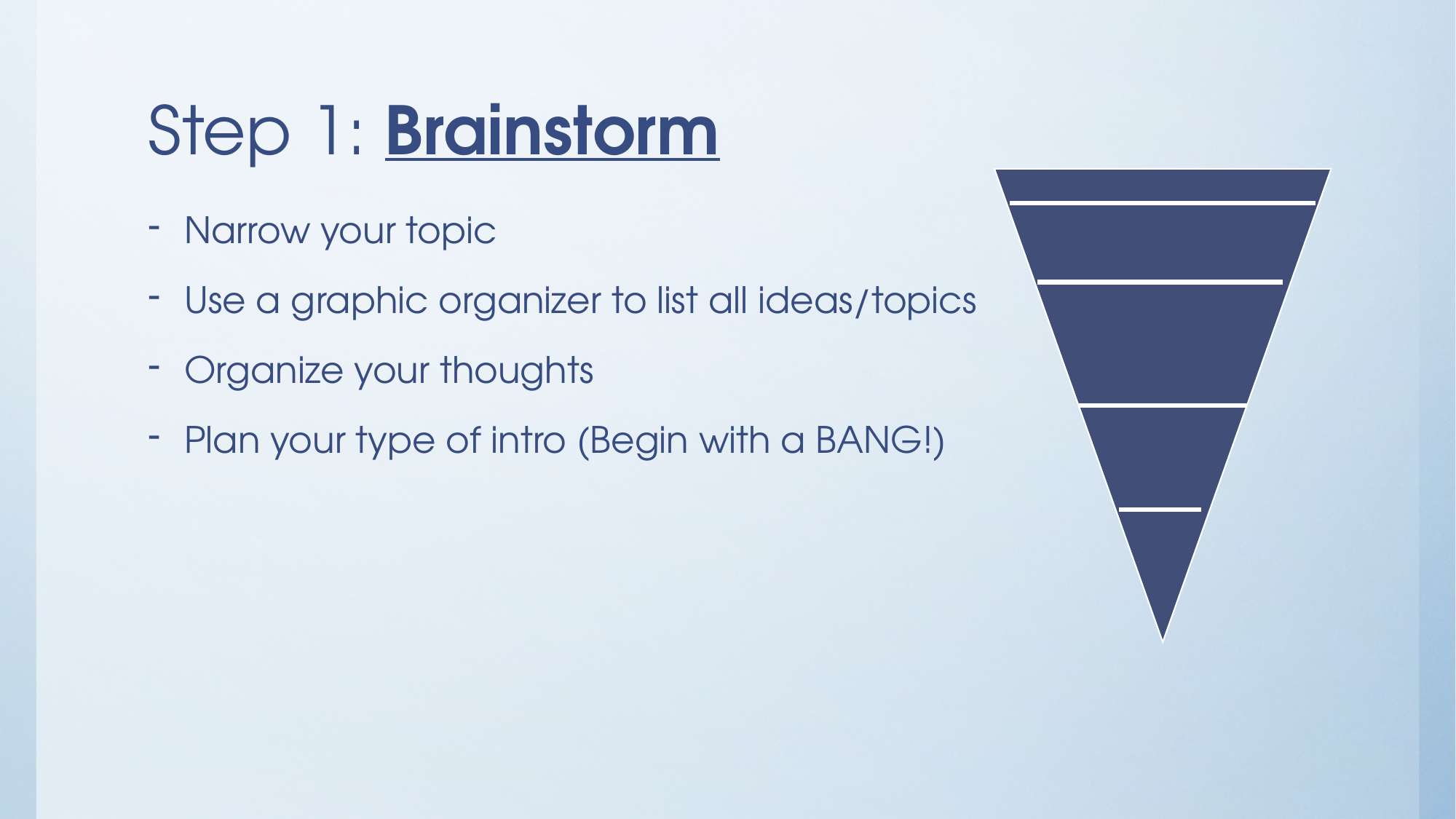

# Step 1: Brainstorm

Narrow your topic
Use a graphic organizer to list all ideas/topics
Organize your thoughts
Plan your type of intro (Begin with a BANG!)